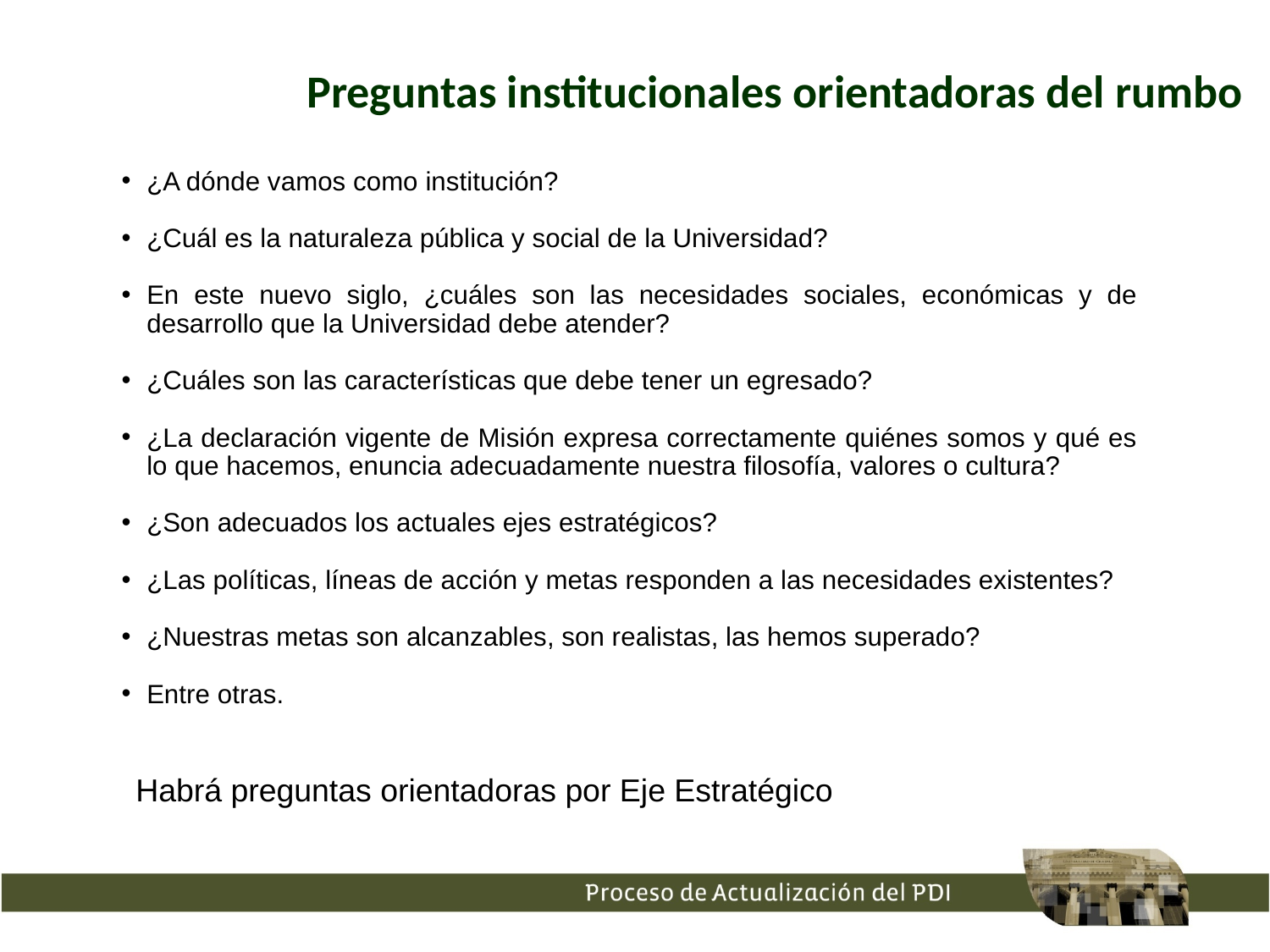

Preguntas institucionales orientadoras del rumbo
¿A dónde vamos como institución?

¿Cuál es la naturaleza pública y social de la Universidad?

En este nuevo siglo, ¿cuáles son las necesidades sociales, económicas y de desarrollo que la Universidad debe atender?

¿Cuáles son las características que debe tener un egresado?

¿La declaración vigente de Misión expresa correctamente quiénes somos y qué es lo que hacemos, enuncia adecuadamente nuestra filosofía, valores o cultura?

¿Son adecuados los actuales ejes estratégicos?

¿Las políticas, líneas de acción y metas responden a las necesidades existentes?

¿Nuestras metas son alcanzables, son realistas, las hemos superado?

Entre otras.

Habrá preguntas orientadoras por Eje Estratégico